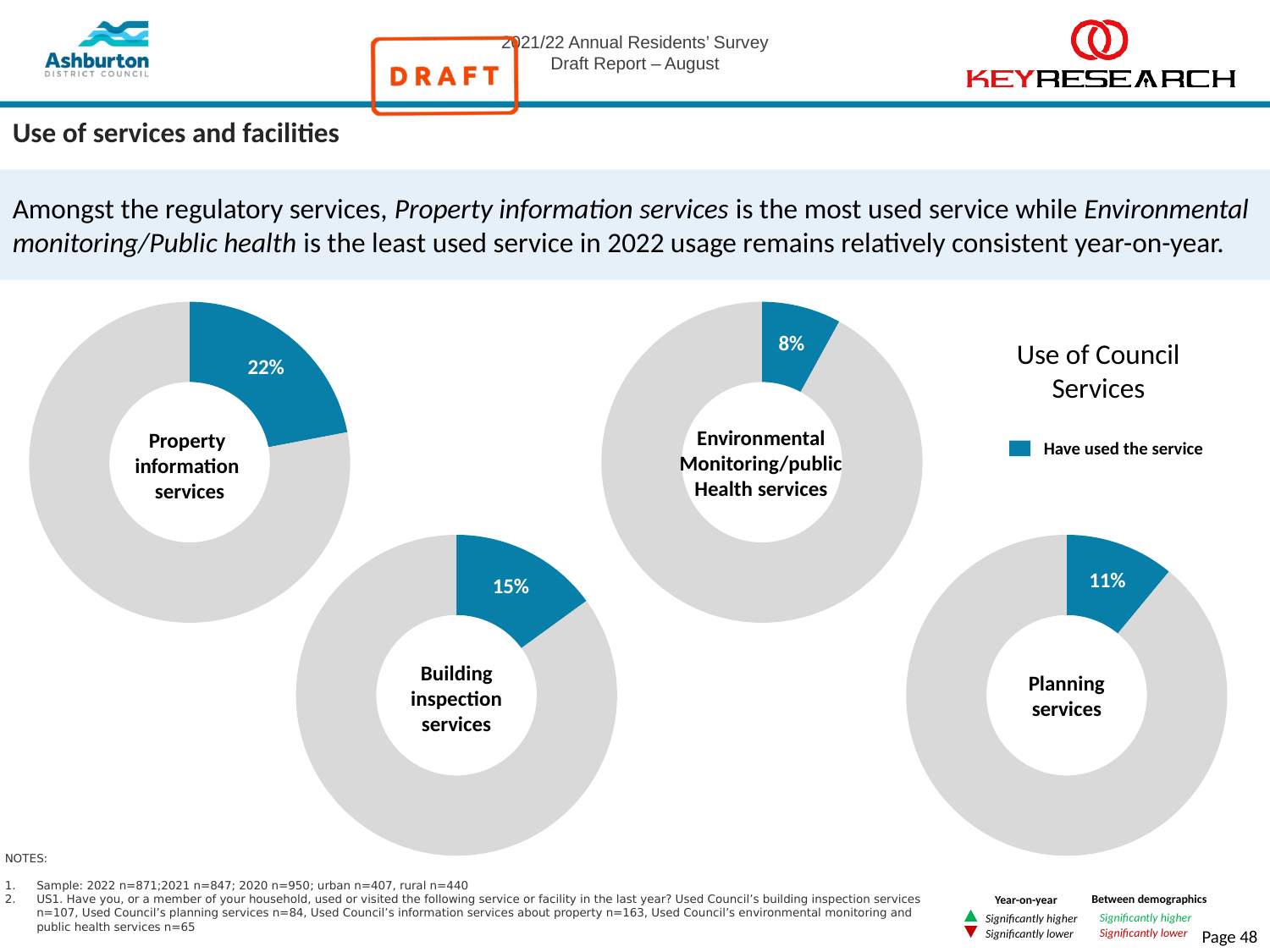

# Use of services and facilities
Amongst the regulatory services, Property information services is the most used service while Environmental monitoring/Public health is the least used service in 2022 usage remains relatively consistent year-on-year.

### Chart

| Category | Property information services |
|---|---|
| Have used | 0.22 |
| Have not used | 0.78 |

### Chart

| Category | EM/PHS |
|---|---|
| Have used | 0.08 |
| Have not used | 0.92 |
Use of Council Services
Environmental
Monitoring/public
Health services
Property
information
services
Have used the service

### Chart

| Category | Builsing inspection services |
|---|---|
| Have used | 0.15 |
| Have not used | 0.85 |

### Chart

| Category | Planning services |
|---|---|
| Have used | 0.11 |
| Have not used | 0.89 |
Building
inspection
services
Planning
services
NOTES:

Sample: 2022 n=871;2021 n=847; 2020 n=950; urban n=407, rural n=440
US1. Have you, or a member of your household, used or visited the following service or facility in the last year? Used Council’s building inspection services n=107, Used Council’s planning services n=84, Used Council’s information services about property n=163, Used Council’s environmental monitoring and public health services n=65
Between demographics
Significantly higher
Significantly lower
Year-on-year
Significantly higher

Significantly lower